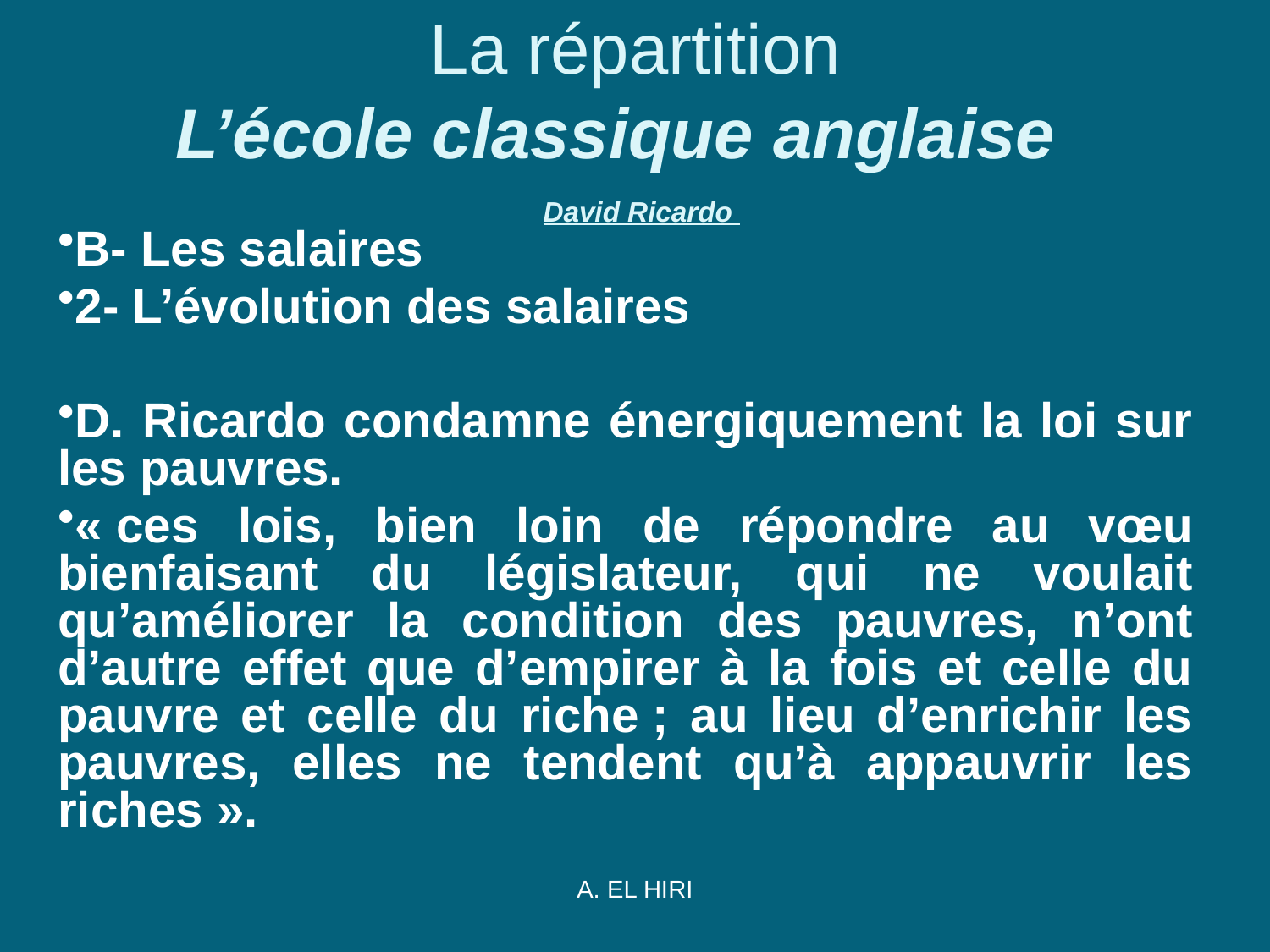

# La répartition L’école classique anglaise  David Ricardo
B- Les salaires
2- L’évolution des salaires

D. Ricardo condamne énergiquement la loi sur les pauvres.
« ces lois, bien loin de répondre au vœu bienfaisant du législateur, qui ne voulait qu’améliorer la condition des pauvres, n’ont d’autre effet que d’empirer à la fois et celle du pauvre et celle du riche ; au lieu d’enrichir les pauvres, elles ne tendent qu’à appauvrir les riches ».
A. EL HIRI